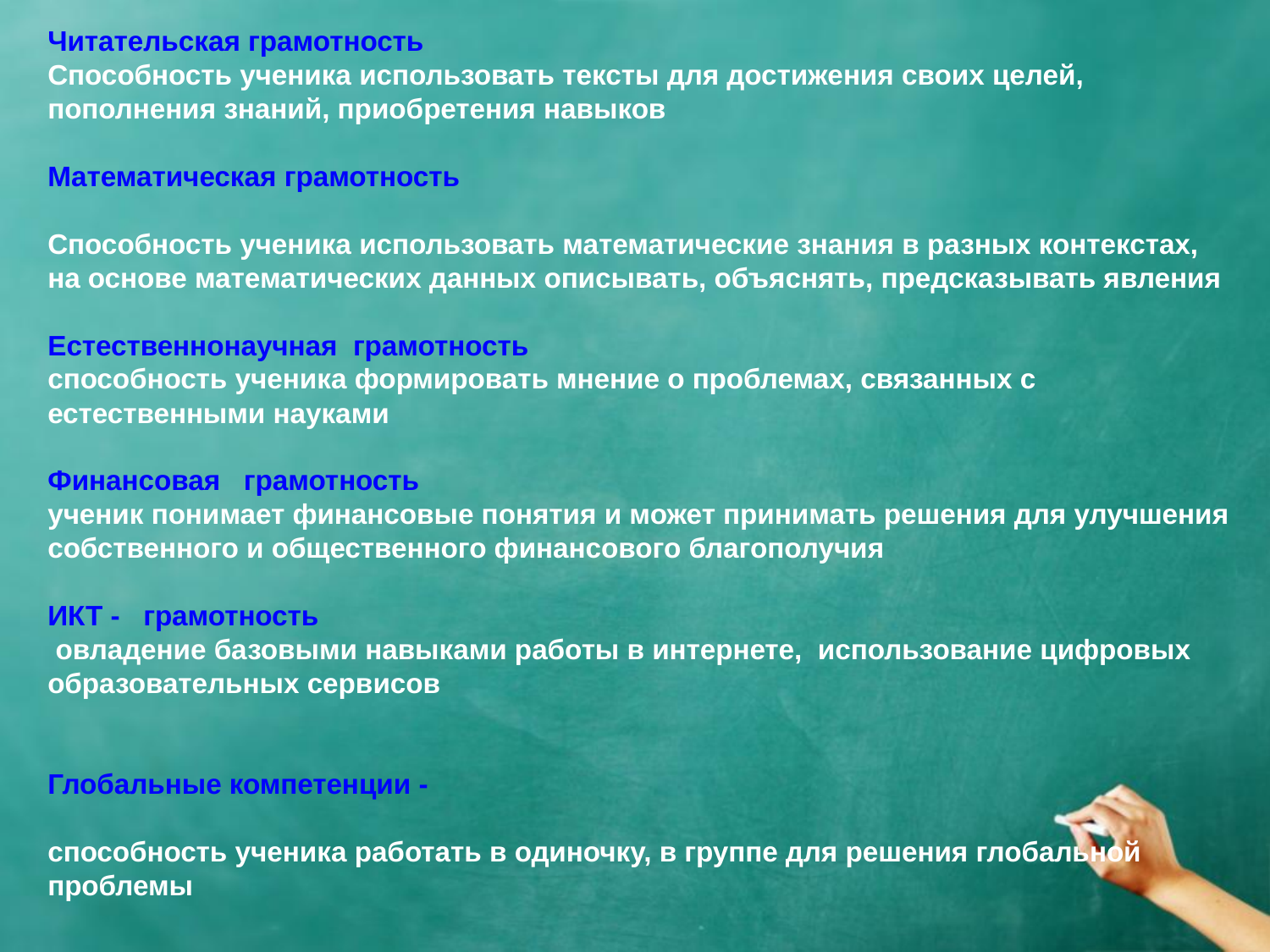

# Читательская грамотность Способность ученика использовать тексты для достижения своих целей, пополнения знаний, приобретения навыков Математическая грамотность Способность ученика использовать математические знания в разных контекстах, на основе математических данных описывать, объяснять, предсказывать явления Естественнонаучная  грамотность способность ученика формировать мнение о проблемах, связанных с естественными науками Финансовая   грамотность ученик понимает финансовые понятия и может принимать решения для улучшения собственного и общественного финансового благополучия ИКТ -   грамотность овладение базовыми навыками работы в интернете,  использование цифровых образовательных сервисов Глобальные компетенции - способность ученика работать в одиночку, в группе для решения глобальной проблемы